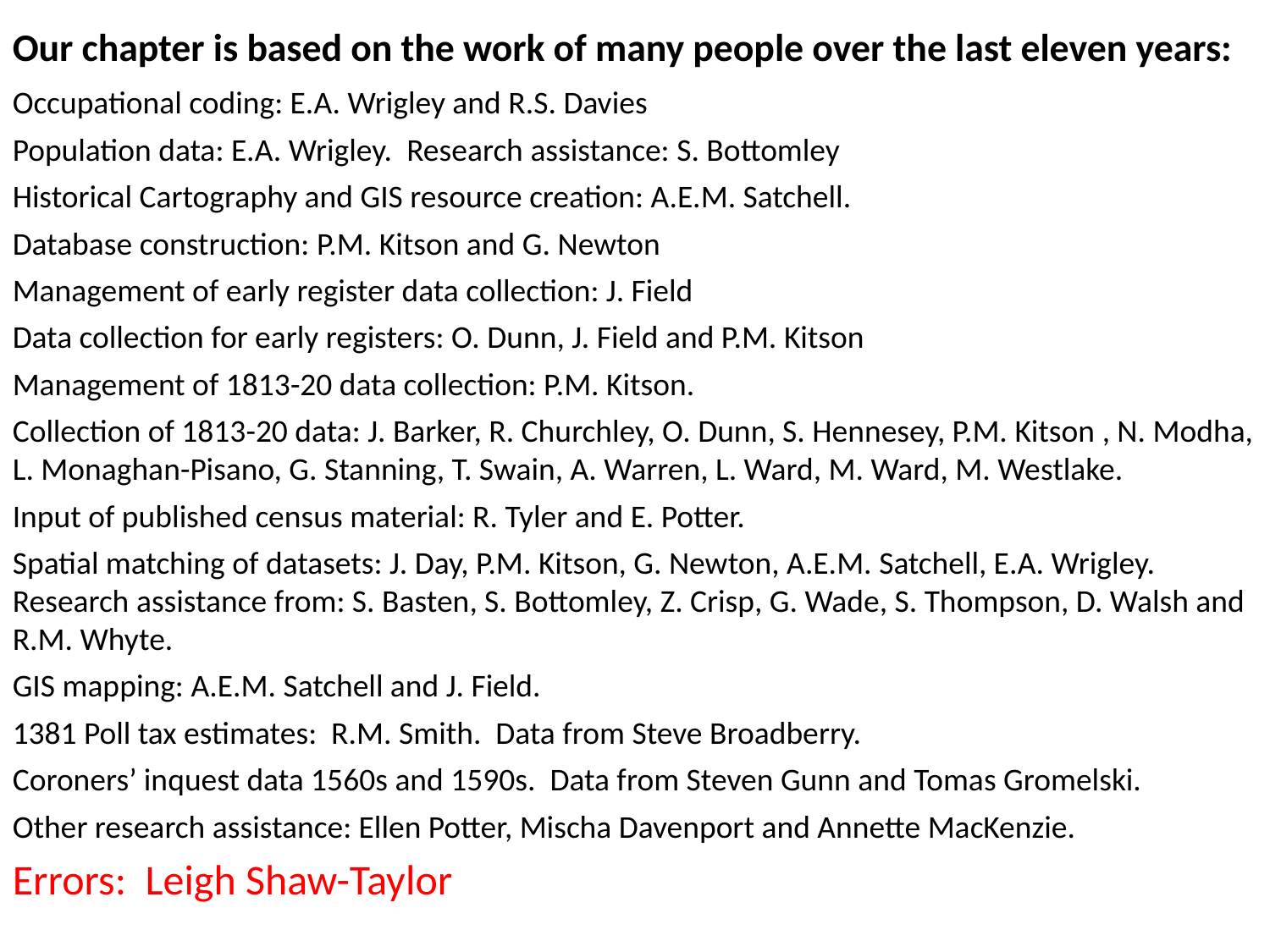

Our chapter is based on the work of many people over the last eleven years:
Occupational coding: E.A. Wrigley and R.S. Davies
Population data: E.A. Wrigley.  Research assistance: S. Bottomley
Historical Cartography and GIS resource creation: A.E.M. Satchell.
Database construction: P.M. Kitson and G. Newton
Management of early register data collection: J. Field
Data collection for early registers: O. Dunn, J. Field and P.M. Kitson
Management of 1813-20 data collection: P.M. Kitson.
Collection of 1813-20 data: J. Barker, R. Churchley, O. Dunn, S. Hennesey, P.M. Kitson , N. Modha, L. Monaghan-Pisano, G. Stanning, T. Swain, A. Warren, L. Ward, M. Ward, M. Westlake.
Input of published census material: R. Tyler and E. Potter.
Spatial matching of datasets: J. Day, P.M. Kitson, G. Newton, A.E.M. Satchell, E.A. Wrigley.  Research assistance from: S. Basten, S. Bottomley, Z. Crisp, G. Wade, S. Thompson, D. Walsh and R.M. Whyte.
GIS mapping: A.E.M. Satchell and J. Field.
1381 Poll tax estimates:  R.M. Smith.  Data from Steve Broadberry.
Coroners’ inquest data 1560s and 1590s.  Data from Steven Gunn and Tomas Gromelski.
Other research assistance: Ellen Potter, Mischa Davenport and Annette MacKenzie.
Errors:  Leigh Shaw-Taylor